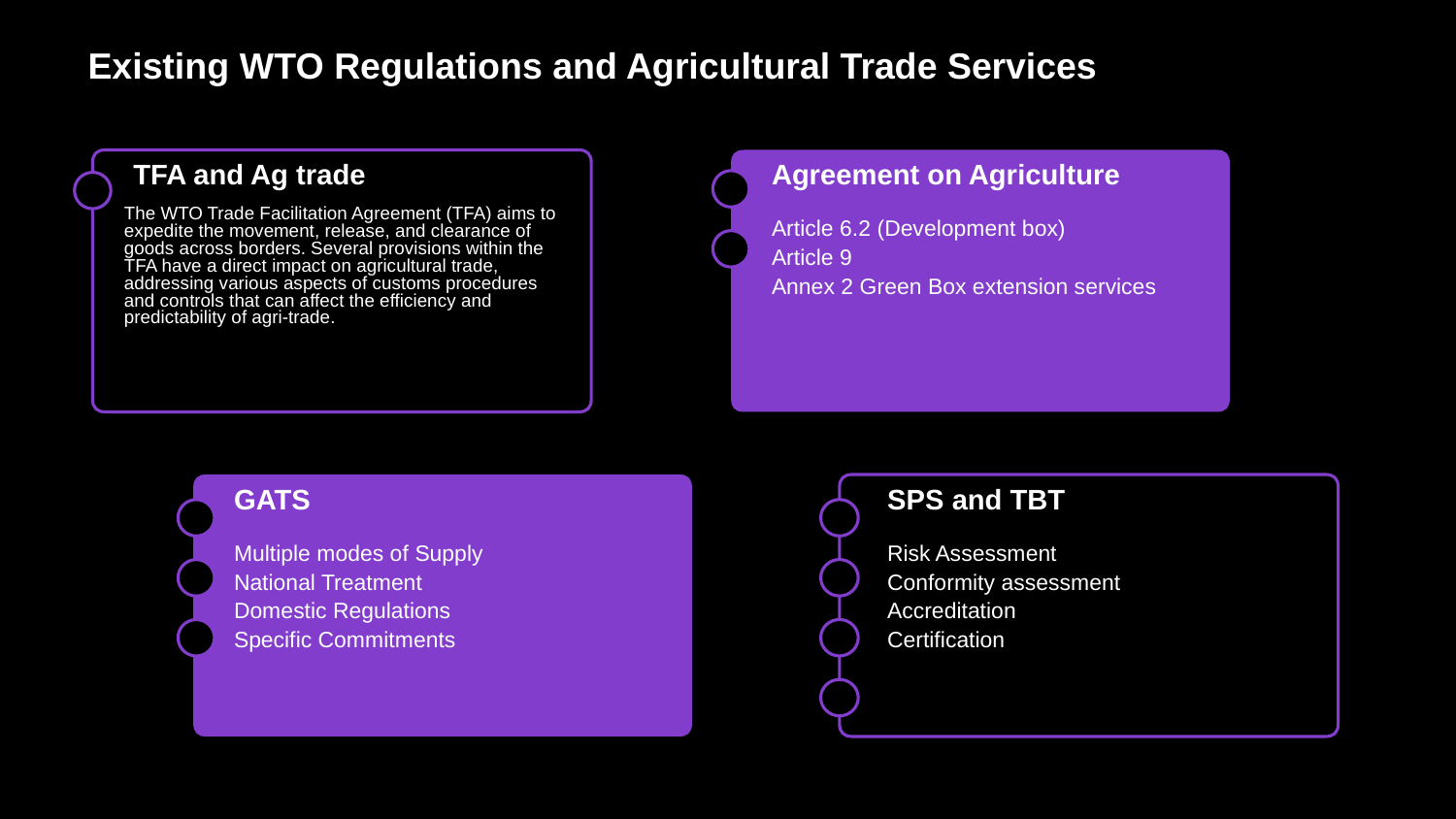

Existing WTO Regulations and Agricultural Trade Services
TFA and Ag trade

Agreement on Agriculture

The WTO Trade Facilitation Agreement (TFA) aims to expedite the movement, release, and clearance of goods across borders. Several provisions within the TFA have a direct impact on agricultural trade, addressing various aspects of customs procedures and controls that can affect the efficiency and predictability of agri-trade.
Article 6.2 (Development box)
Article 9
Annex 2 Green Box extension services

SPS and TBT
GATS

Risk Assessment
Conformity assessment
Accreditation
Certification
Multiple modes of Supply
National Treatment
Domestic Regulations
Specific Commitments